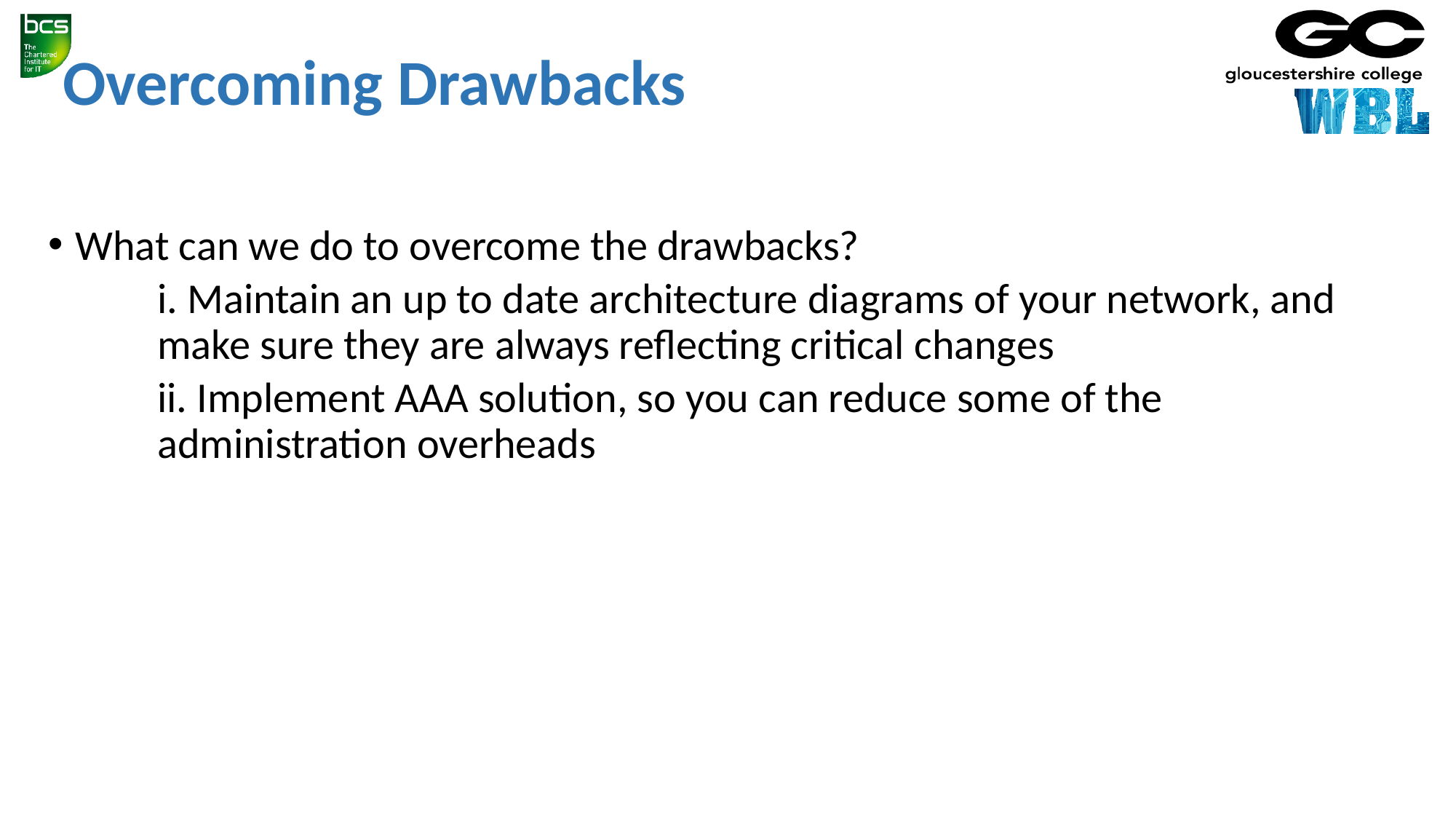

# Overcoming Drawbacks
What can we do to overcome the drawbacks?
i. Maintain an up to date architecture diagrams of your network, and make sure they are always reflecting critical changes
ii. Implement AAA solution, so you can reduce some of the administration overheads